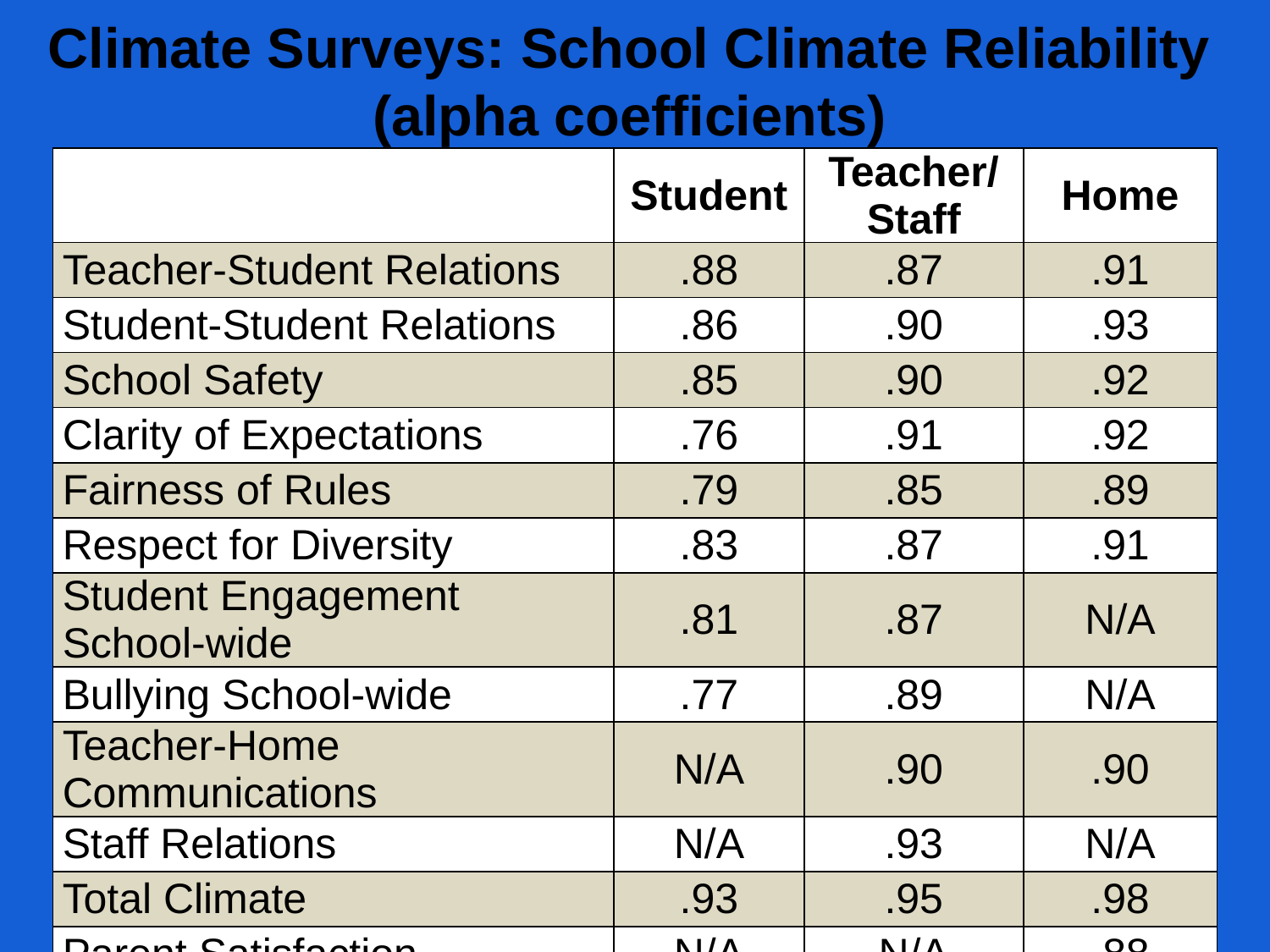

# Climate Surveys: School Climate Reliability (alpha coefficients)
|  | Student | Teacher/ Staff | Home |
| --- | --- | --- | --- |
| Teacher-Student Relations | .88 | .87 | .91 |
| Student-Student Relations | .86 | .90 | .93 |
| School Safety | .85 | .90 | .92 |
| Clarity of Expectations | .76 | .91 | .92 |
| Fairness of Rules | .79 | .85 | .89 |
| Respect for Diversity | .83 | .87 | .91 |
| Student Engagement School-wide | .81 | .87 | N/A |
| Bullying School-wide | .77 | .89 | N/A |
| Teacher-Home Communications | N/A | .90 | .90 |
| Staff Relations | N/A | .93 | N/A |
| Total Climate | .93 | .95 | .98 |
| Parent Satisfaction | N/A | N/A | .88 |